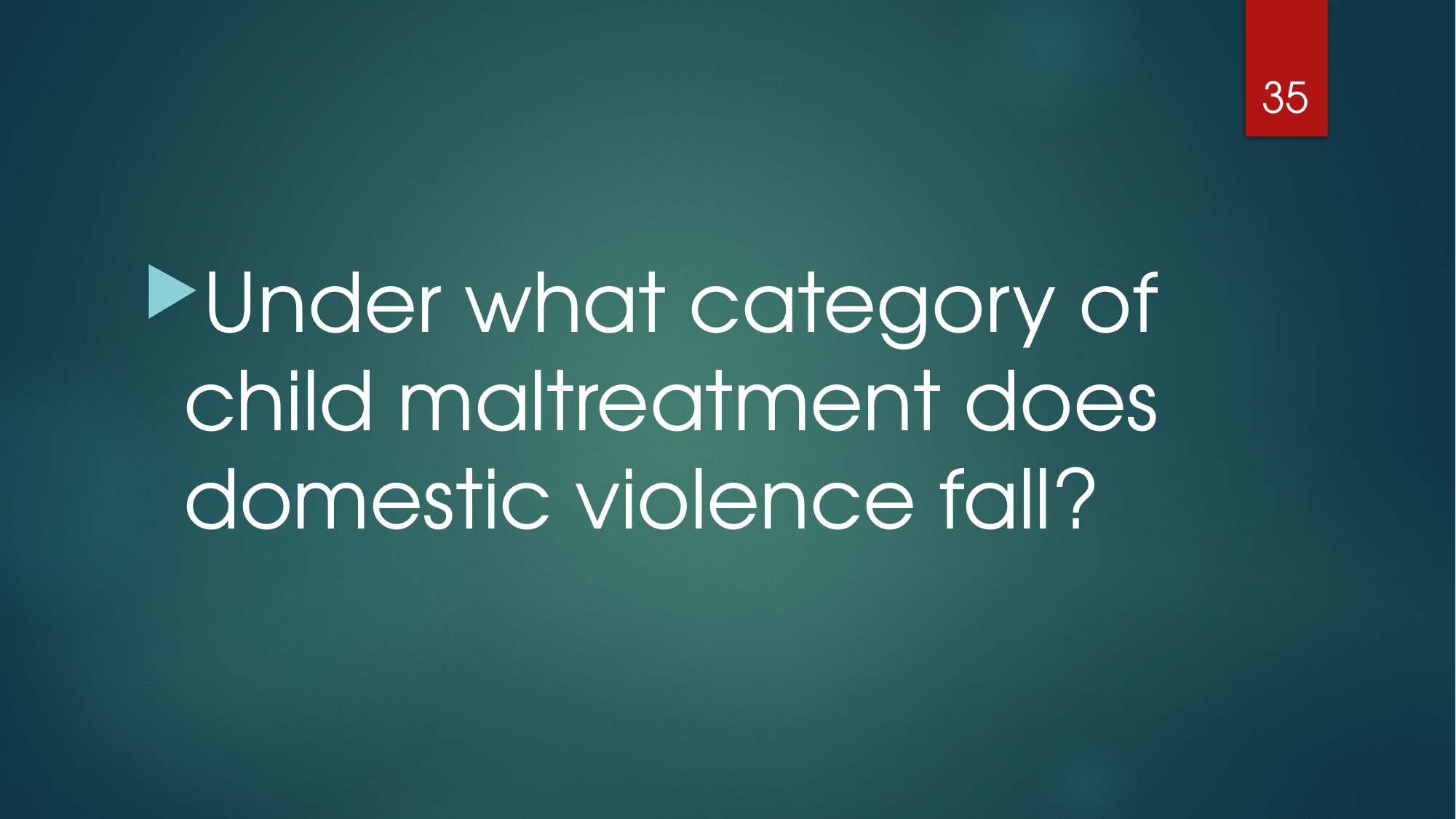

35
#
Under what category of child maltreatment does domestic violence fall?